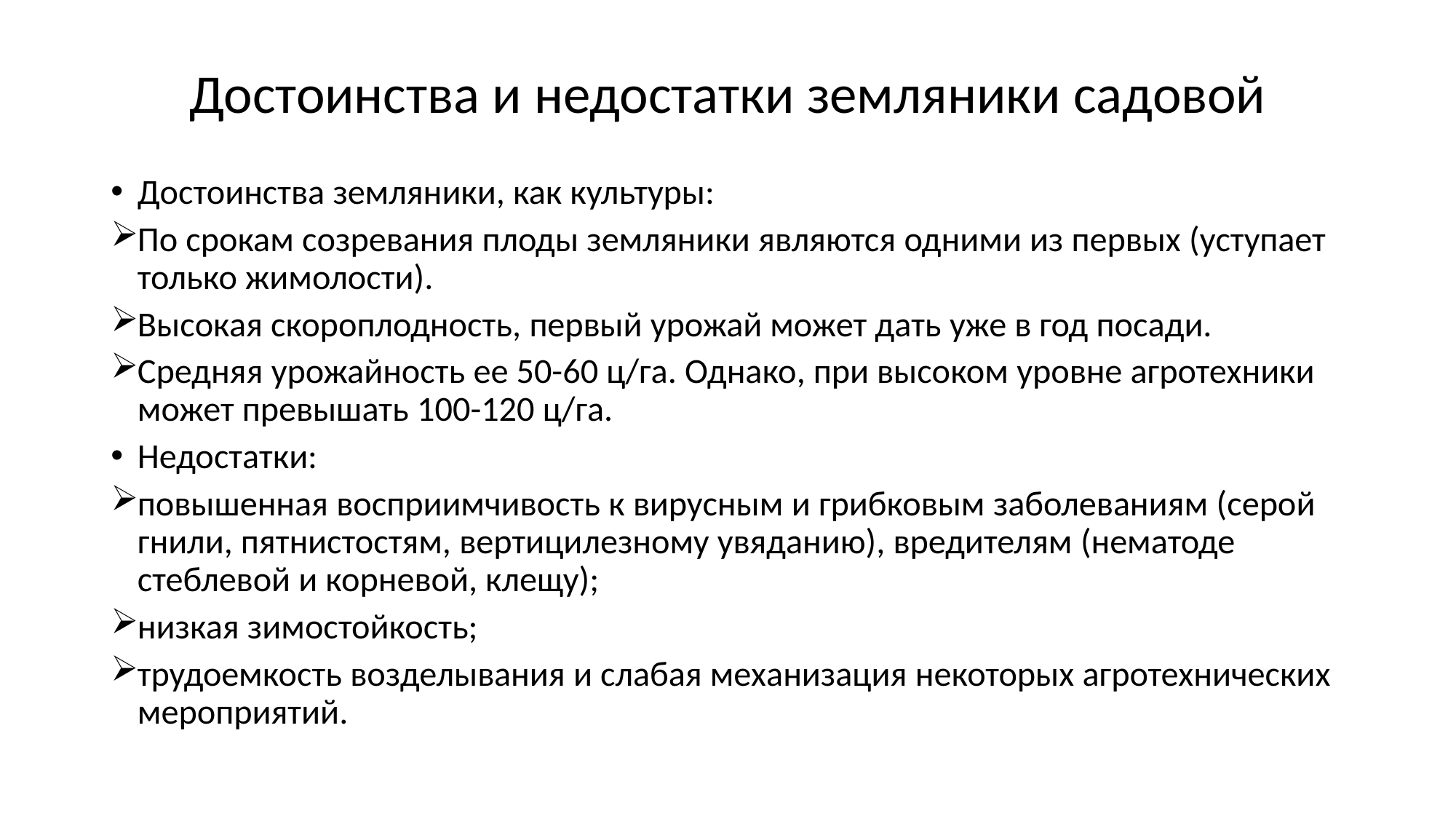

# Достоинства и недостатки земляники садовой
Достоинства земляники, как культуры:
По срокам созревания плоды земляники являются одними из первых (уступает только жимолости).
Высокая скороплодность, первый урожай может дать уже в год посади.
Средняя урожайность ее 50-60 ц/га. Однако, при высоком уровне агротехники может превышать 100-120 ц/га.
Недостатки:
повышенная восприимчивость к вирусным и грибковым заболеваниям (серой гнили, пятнистостям, вертицилезному увяданию), вредителям (нематоде стеблевой и корневой, клещу);
низкая зимостойкость;
трудоемкость возделывания и слабая механизация некоторых агротехнических мероприятий.